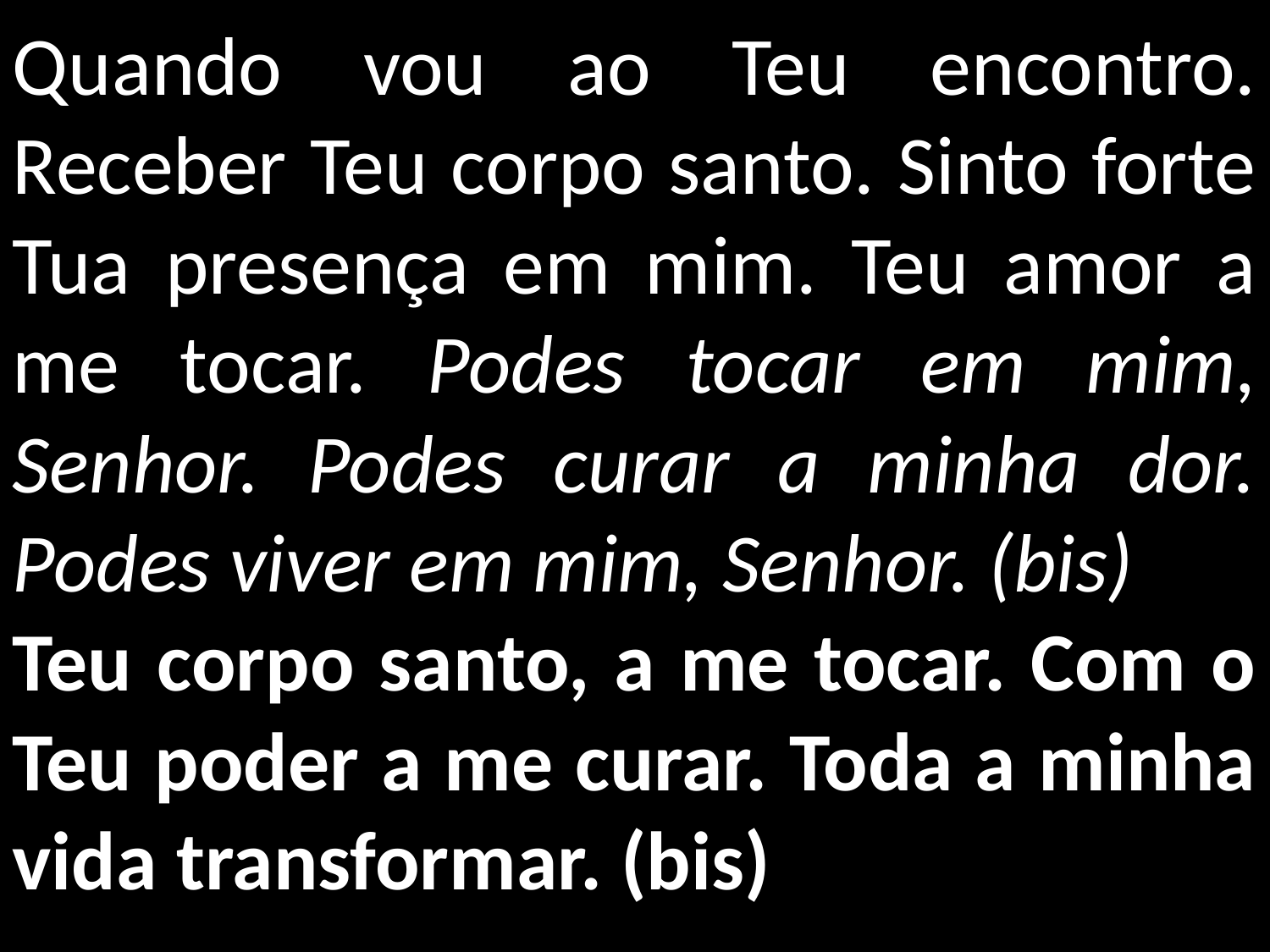

Quando vou ao Teu encontro. Receber Teu corpo santo. Sinto forte Tua presença em mim. Teu amor a me tocar. Podes tocar em mim, Senhor. Podes curar a minha dor. Podes viver em mim, Senhor. (bis)
Teu corpo santo, a me tocar. Com o Teu poder a me curar. Toda a minha vida transformar. (bis)